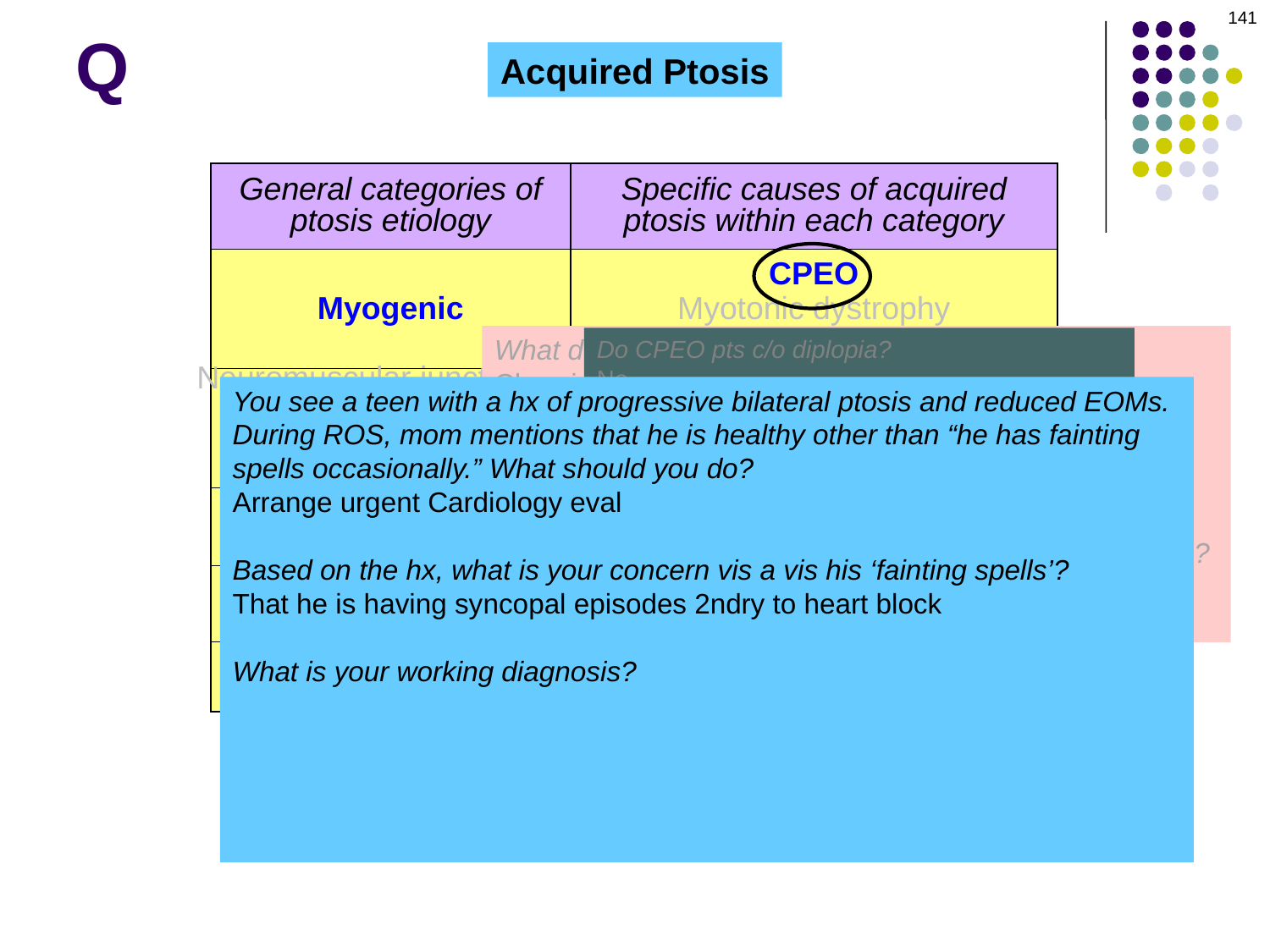

141
Q
Acquired Ptosis
| General categories of ptosis etiology | Specific causes of acquired ptosis within each category |
| --- | --- |
| Myogenic | CPEO Myotonic dystrophy |
| Neurogenic | CN3 palsy Horner’s |
| Aponeurotic | Aponeurotic dehiscence |
| Mechanical | Large chalazion Neoplasm |
| Traumatic |  |

What does CPEO stand for?
Chronic progressive external ophthalmoplegia

In one word, what sort of dz is CPEO?
A  mitochondrial  myopathy

In broad terms, what is the chief clinical finding in CPEO?
It is of bilateral, symmetric, relentlessly progressive paralysis of the extraocular muscles
Do CPEO pts c/o diplopia?
No

Why not?
Because the ophthalmoplegia is symmetric,   the eyes tend to remain in alignment throughout
Neuromuscular junction
MG; botulism
You see a teen with a hx of progressive bilateral ptosis and reduced EOMs. During ROS, mom mentions that he is healthy other than “he has fainting spells occasionally.” What should you do?
Arrange urgent Cardiology eval

Based on the hx, what is your concern vis a vis his ‘fainting spells’?
That he is having syncopal episodes 2ndry to heart block

What is your working diagnosis?
Kearns-Sayre syndrome (KSS)

KSS has three hallmarks, two of which are CPEO and cardiac conduction abnormalities. What is the third?
Pigmentary retinopathy
At what age does CPEO begin to manifest?
Usually in the second decade

What is the most common presenting symptom?
Ptosis
How is levator function?
Poor

How is Bell’s phenomenon?
Absent